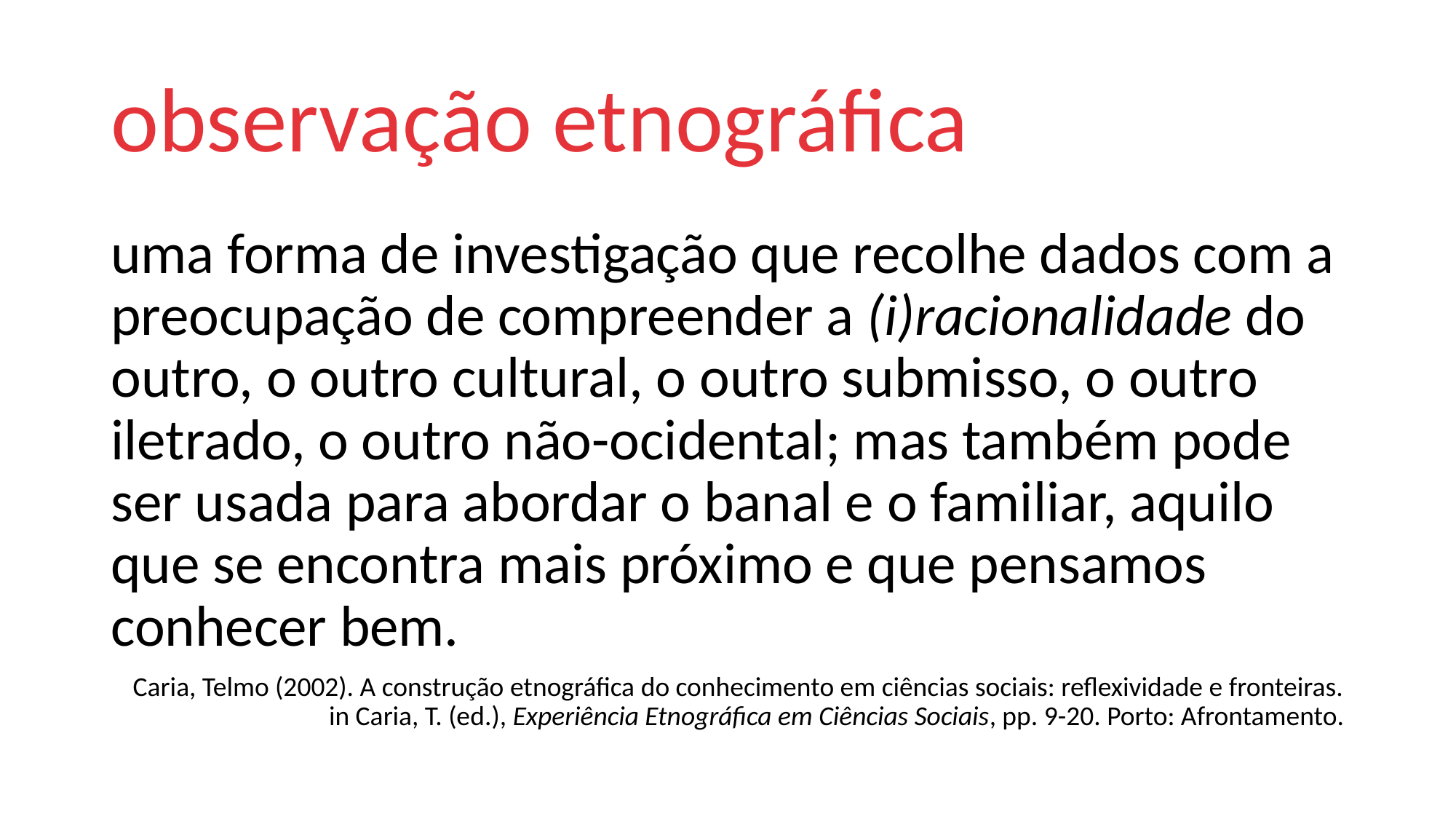

# observação etnográfica
uma forma de investigação que recolhe dados com a preocupação de compreender a (i)racionalidade do outro, o outro cultural, o outro submisso, o outro iletrado, o outro não-ocidental; mas também pode ser usada para abordar o banal e o familiar, aquilo que se encontra mais próximo e que pensamos conhecer bem.
Caria, Telmo (2002). A construção etnográfica do conhecimento em ciências sociais: reflexividade e fronteiras. in Caria, T. (ed.), Experiência Etnográfica em Ciências Sociais, pp. 9-20. Porto: Afrontamento.